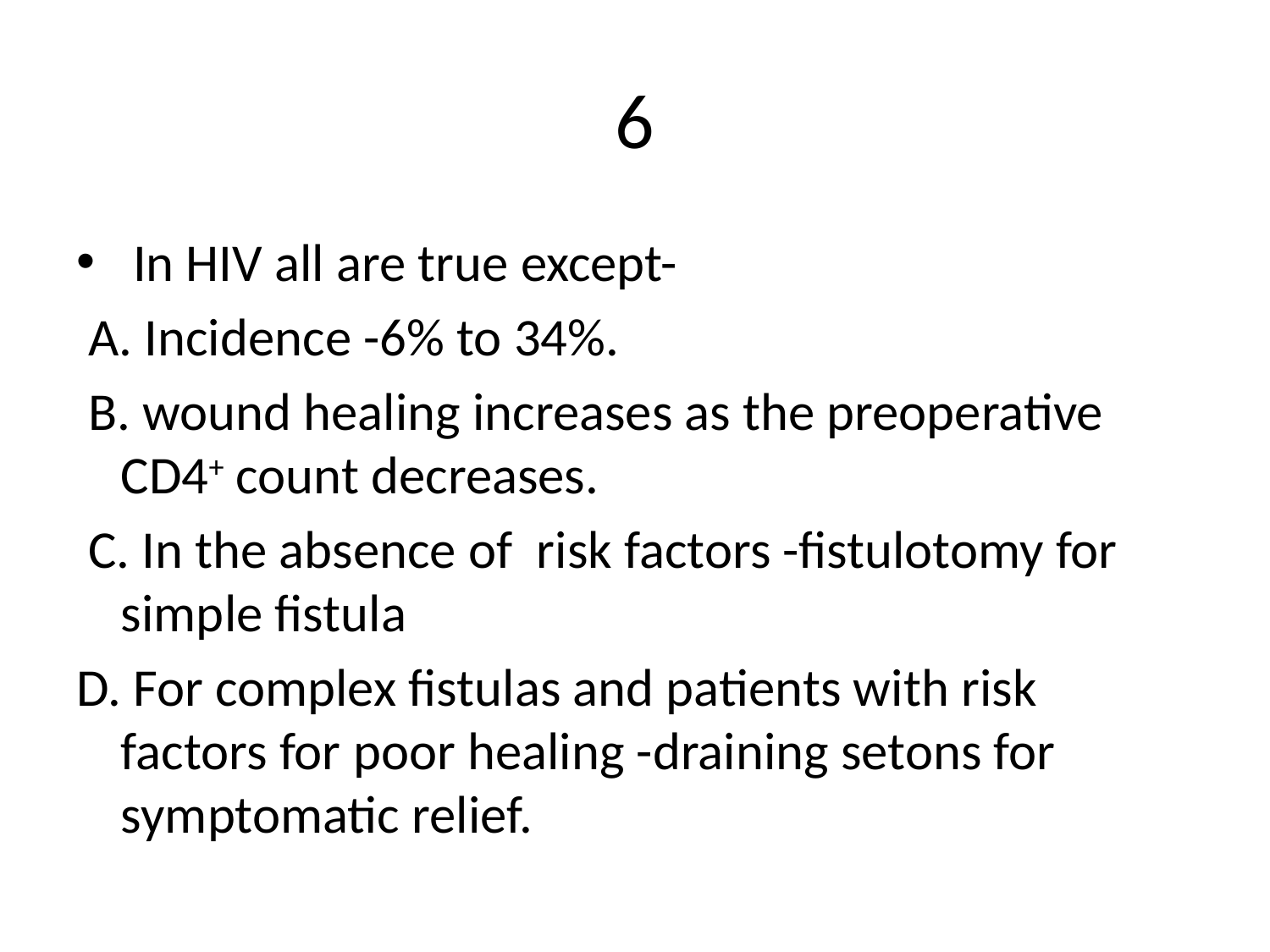

# 6
 In HIV all are true except-
 A. Incidence -6% to 34%.
 B. wound healing increases as the preoperative CD4+ count decreases.
 C. In the absence of  risk factors -fistulotomy for simple fistula
D. For complex fistulas and patients with risk factors for poor healing -draining setons for symptomatic relief.